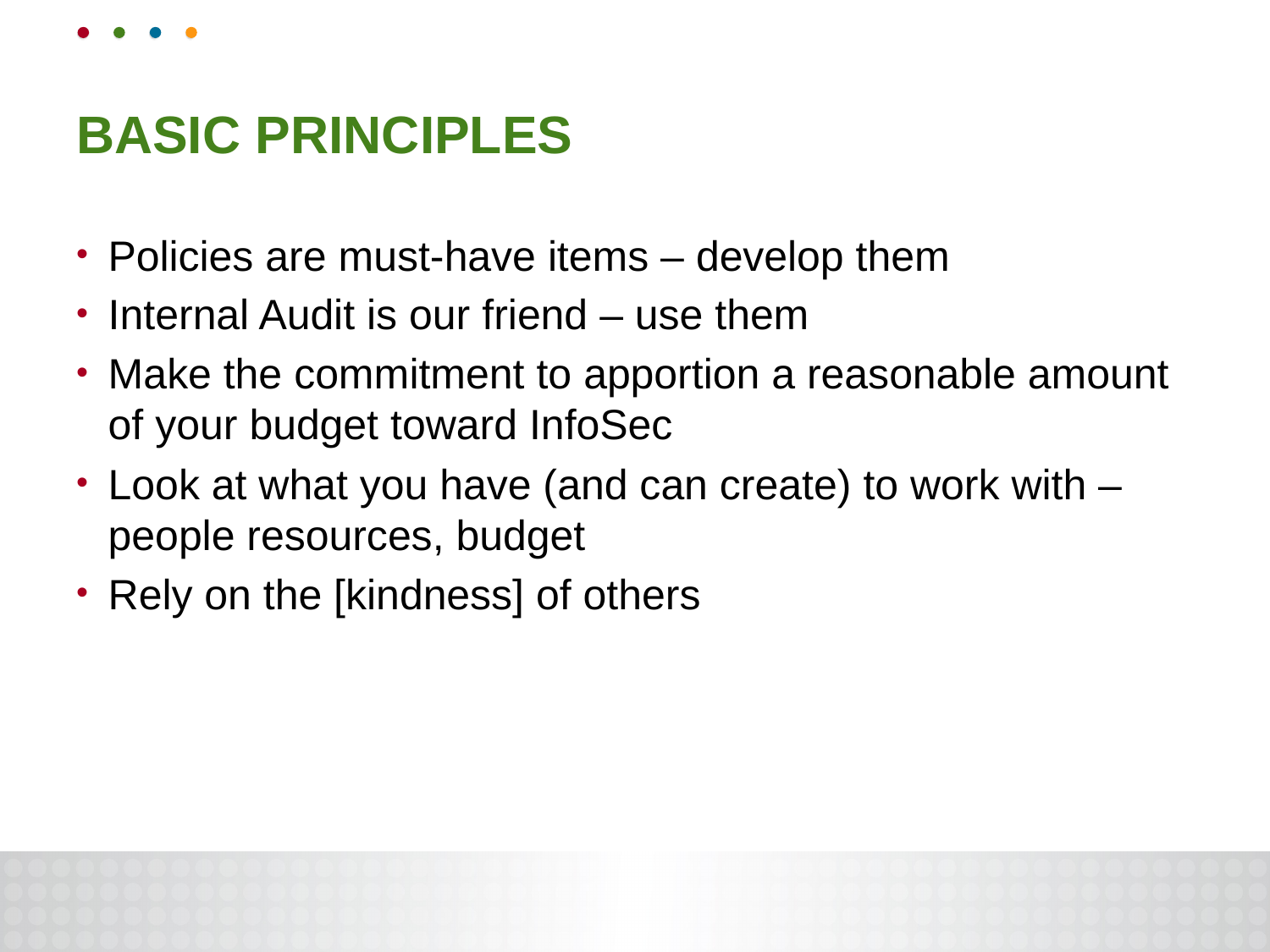

BASIC PRINCIPLES
Policies are must-have items – develop them
Internal Audit is our friend – use them
Make the commitment to apportion a reasonable amount  of your budget toward InfoSec
Look at what you have (and can create) to work with – people resources, budget
Rely on the [kindness] of others